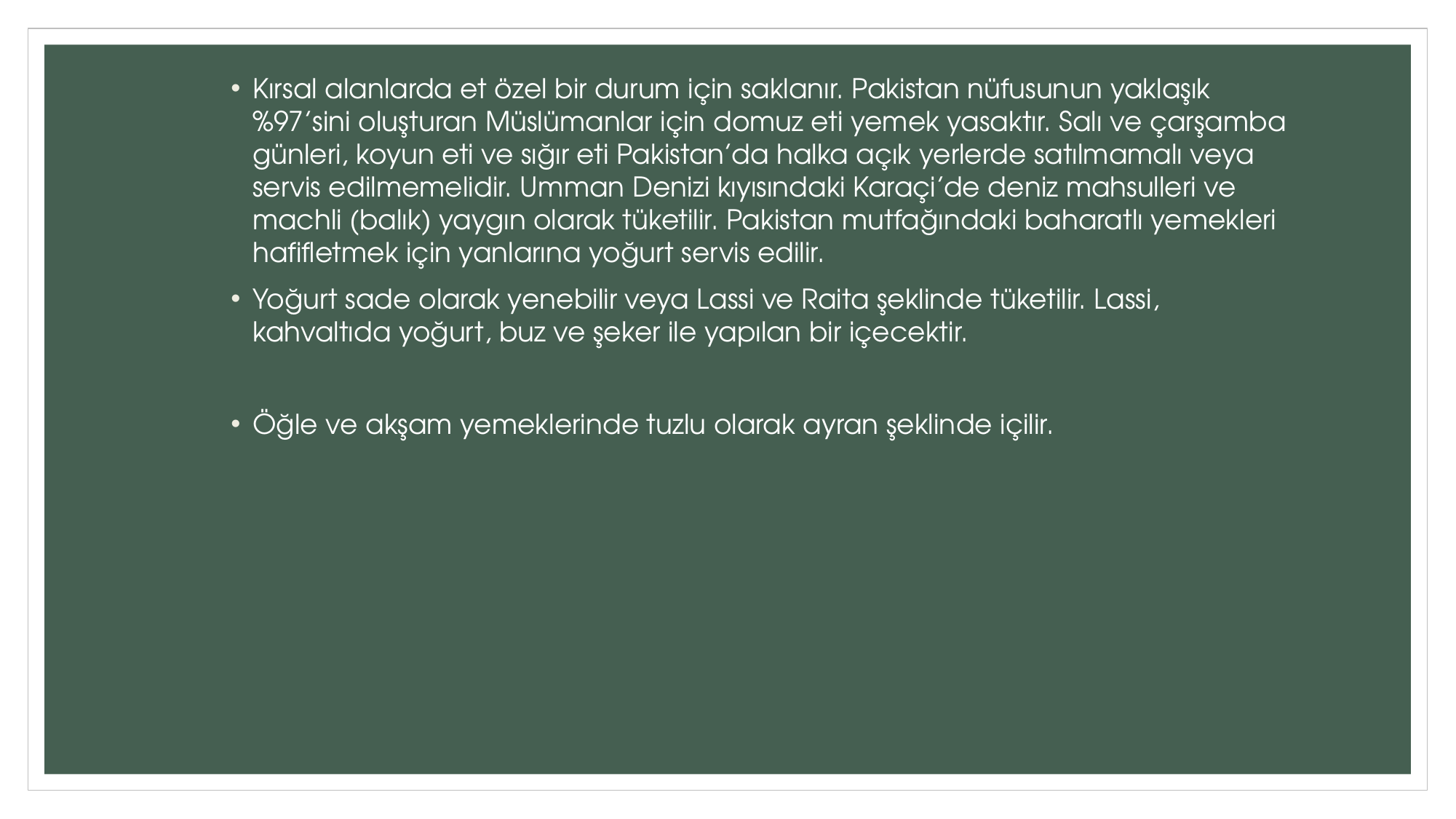

Kırsal alanlarda et özel bir durum için saklanır. Pakistan nüfusunun yaklaşık %97’sini oluşturan Müslümanlar için domuz eti yemek yasaktır. Salı ve çarşamba günleri, koyun eti ve sığır eti Pakistan’da halka açık yerlerde satılmamalı veya servis edilmemelidir. Umman Denizi kıyısındaki Karaçi’de deniz mahsulleri ve machli (balık) yaygın olarak tüketilir. Pakistan mutfağındaki baharatlı yemekleri hafifletmek için yanlarına yoğurt servis edilir.
Yoğurt sade olarak yenebilir veya Lassi ve Raita şeklinde tüketilir. Lassi, kahvaltıda yoğurt, buz ve şeker ile yapılan bir içecektir.

Öğle ve akşam yemeklerinde tuzlu olarak ayran şeklinde içilir.